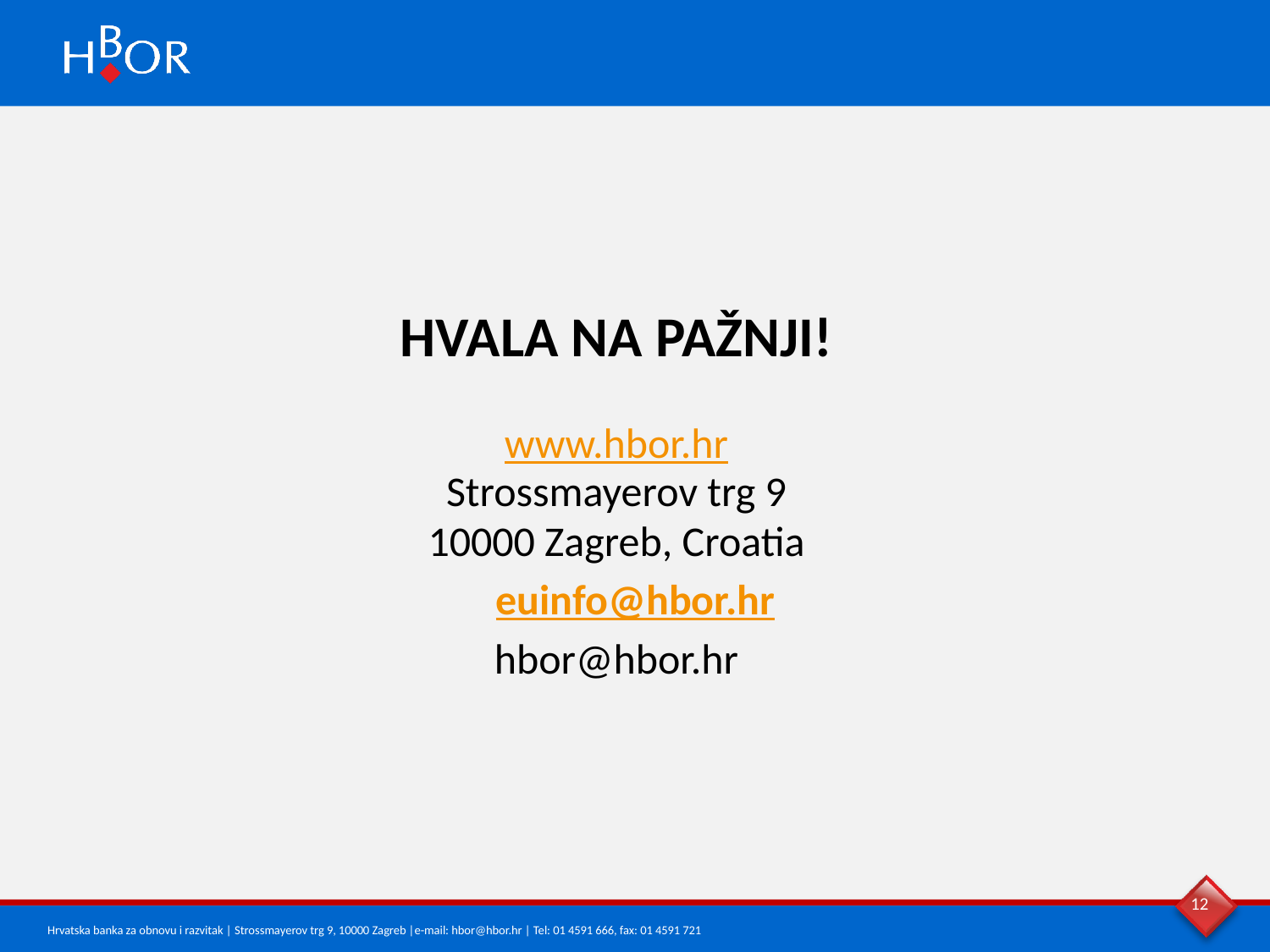

HVALA NA PAŽNJI!

www.hbor.hr
Strossmayerov trg 9
10000 Zagreb, Croatia
			      euinfo@hbor.hr
hbor@hbor.hr

12